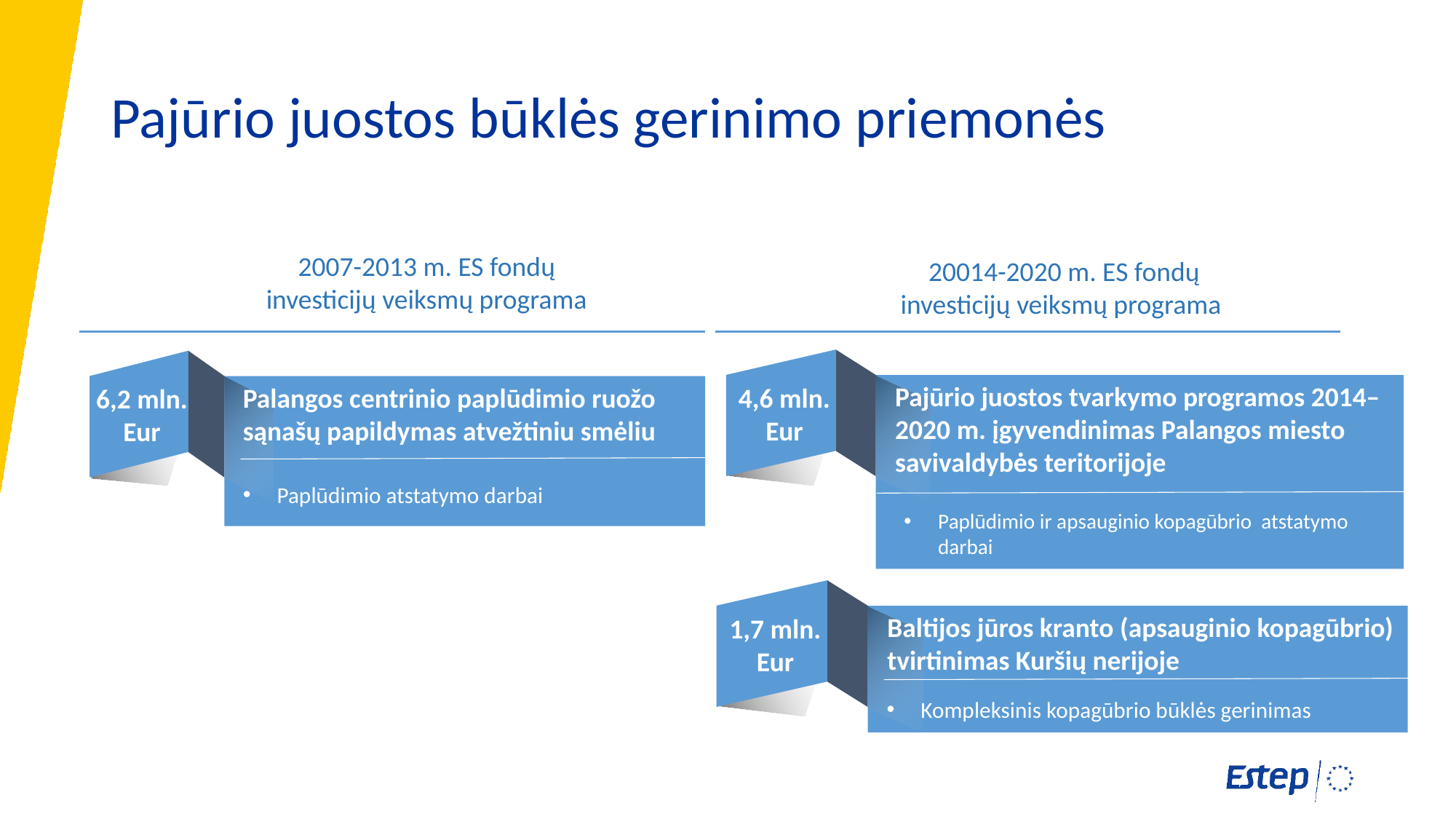

Pajūrio juostos būklės gerinimo priemonės
2007-2013 m. ES fondų investicijų veiksmų programa
20014-2020 m. ES fondų investicijų veiksmų programa

Pajūrio juostos tvarkymo programos 2014–2020 m. įgyvendinimas Palangos miesto savivaldybės teritorijoje

4,6 mln. Eur

Paplūdimio ir apsauginio kopagūbrio  atstatymo darbai

Baltijos jūros kranto (apsauginio kopagūbrio) tvirtinimas Kuršių nerijoje
1,7 mln. Eur

Kompleksinis kopagūbrio būklės gerinimas

Palangos centrinio paplūdimio ruožo sąnašų papildymas atvežtiniu smėliu
6,2 mln. Eur

Paplūdimio atstatymo darbai